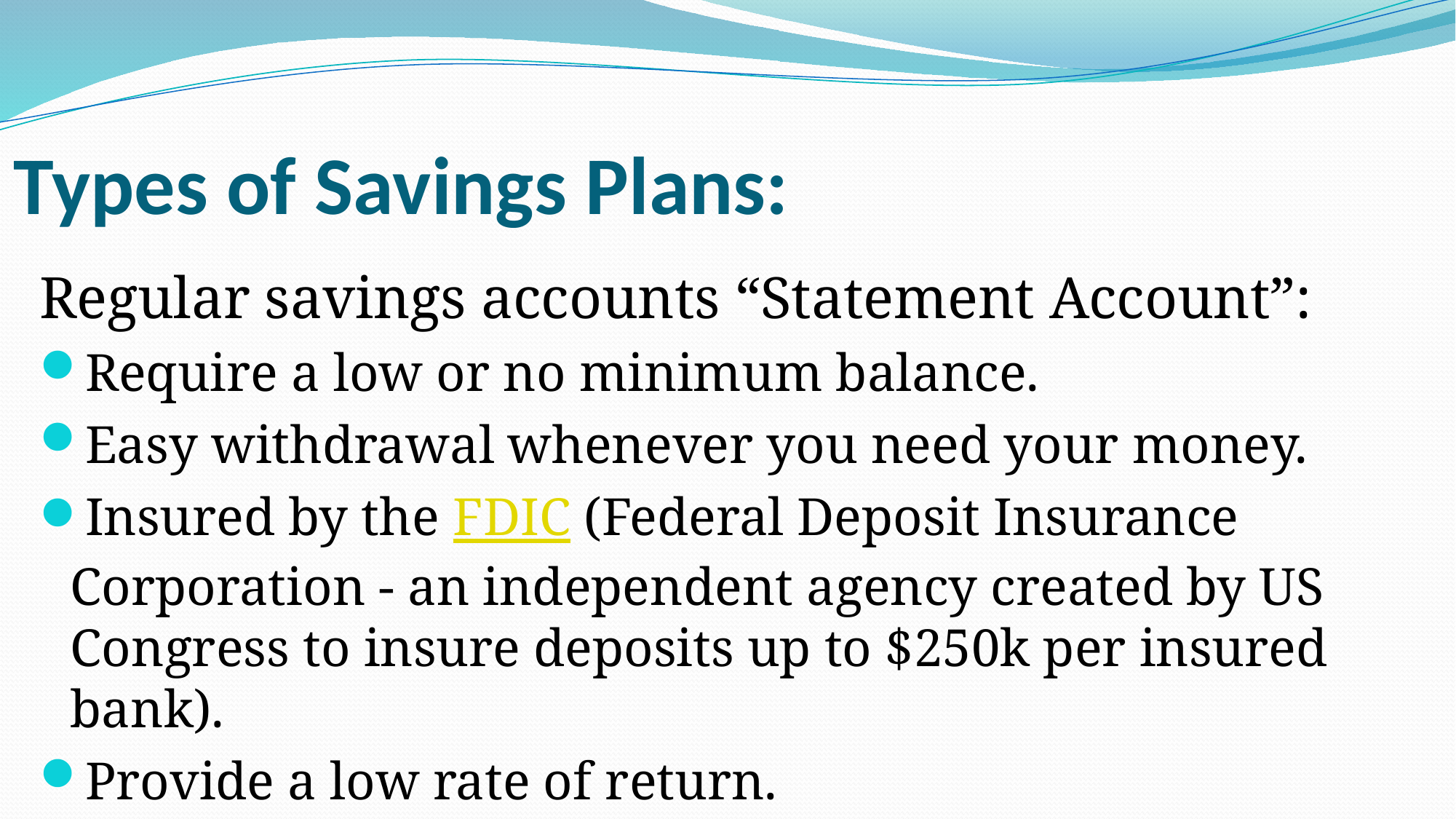

# Types of Savings Plans:
Regular savings accounts “Statement Account”:
Require a low or no minimum balance.
Easy withdrawal whenever you need your money.
Insured by the FDIC (Federal Deposit Insurance Corporation - an independent agency created by US Congress to insure deposits up to $250k per insured bank).
Provide a low rate of return.